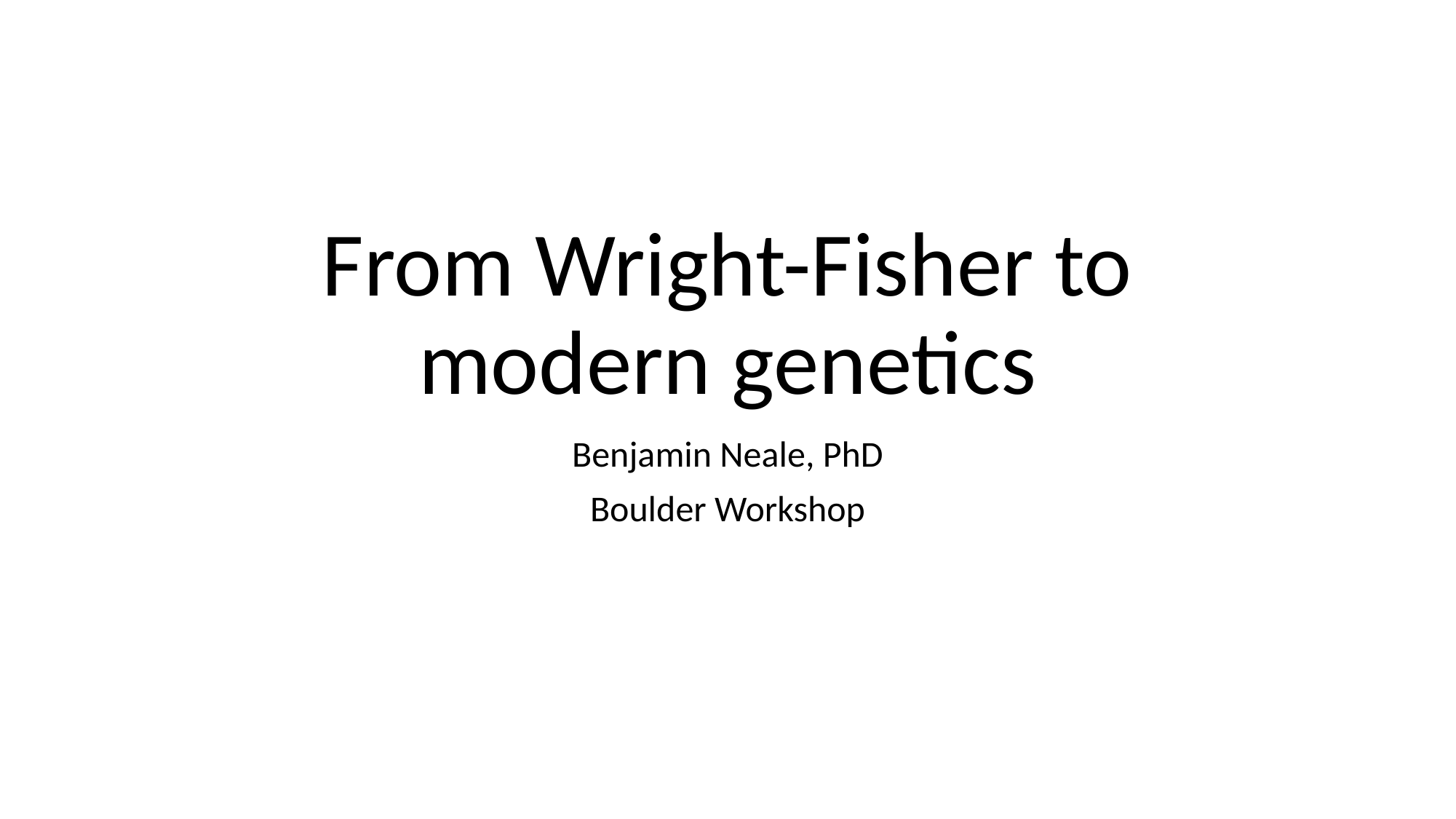

# From Wright-Fisher to modern genetics
Benjamin Neale, PhD
Boulder Workshop